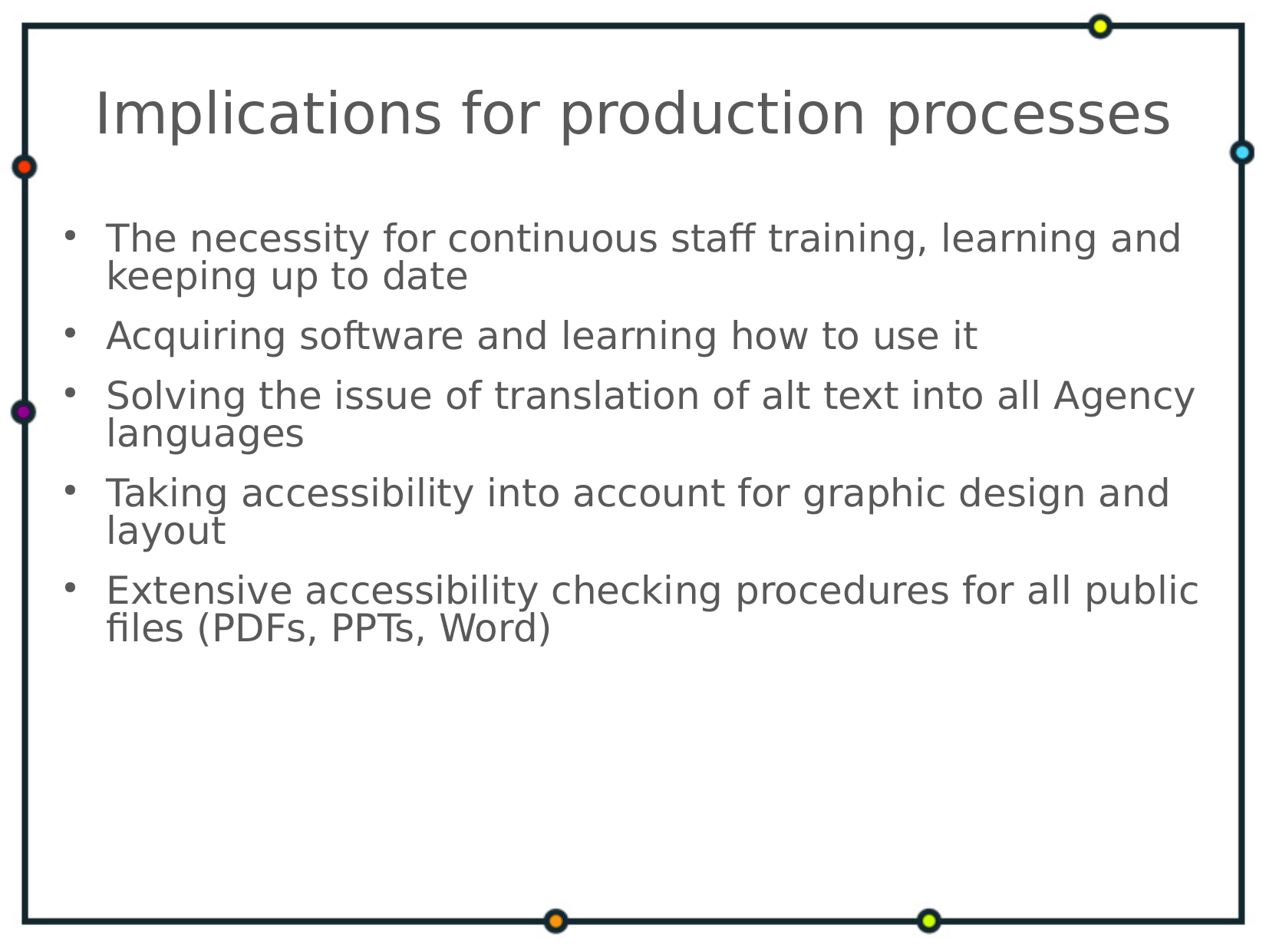

# Implications for production processes
The necessity for continuous staff training, learning and keeping up to date
Acquiring software and learning how to use it
Solving the issue of translation of alt text into all Agency languages
Taking accessibility into account for graphic design and layout
Extensive accessibility checking procedures for all public files (PDFs, PPTs, Word)